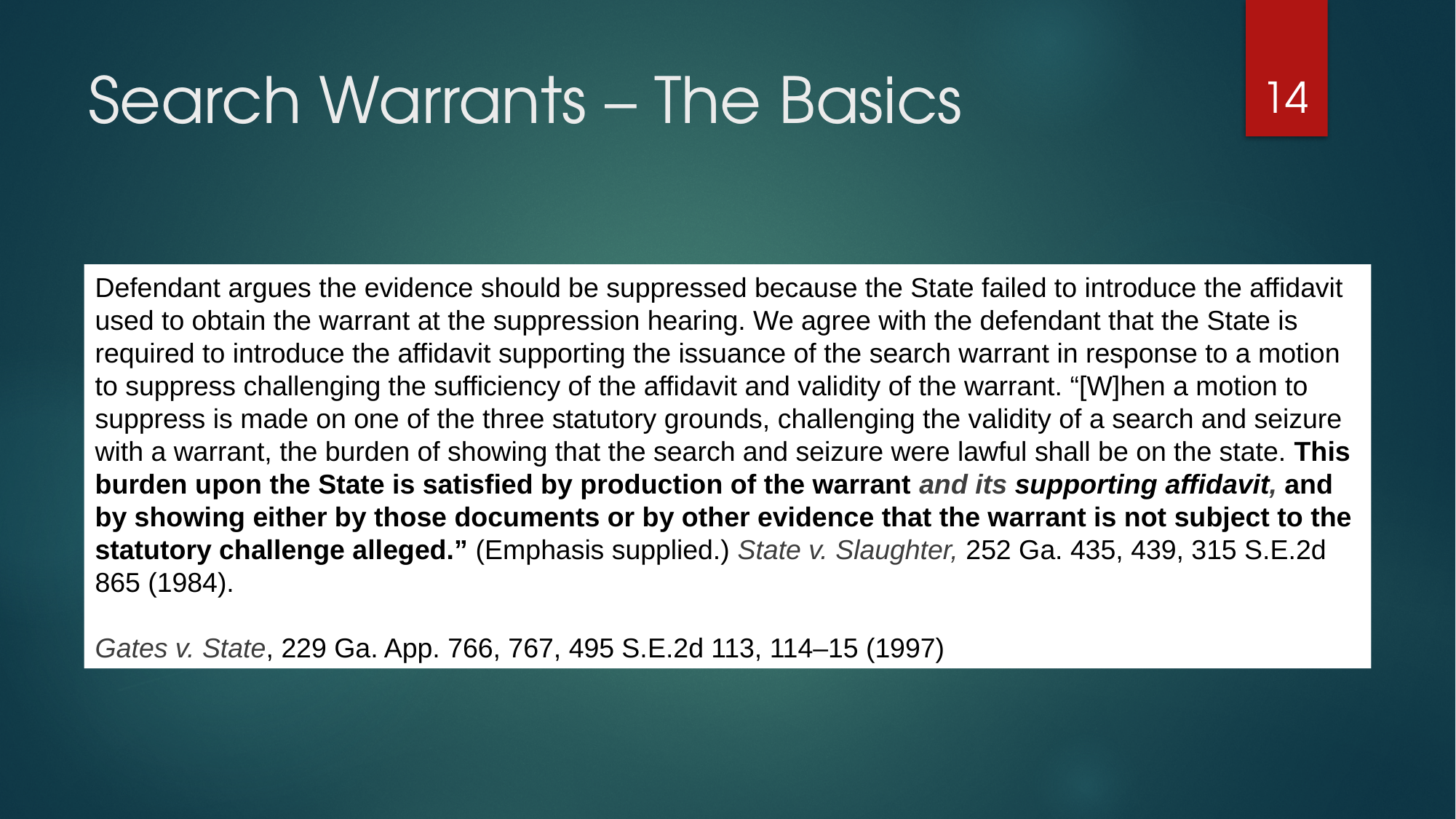

14
# Search Warrants – The Basics
Defendant argues the evidence should be suppressed because the State failed to introduce the affidavit used to obtain the warrant at the suppression hearing. We agree with the defendant that the State is required to introduce the affidavit supporting the issuance of the search warrant in response to a motion to suppress challenging the sufficiency of the affidavit and validity of the warrant. “[W]hen a motion to suppress is made on one of the three statutory grounds, challenging the validity of a search and seizure with a warrant, the burden of showing that the search and seizure were lawful shall be on the state. This burden upon the State is satisfied by production of the warrant and its supporting affidavit, and by showing either by those documents or by other evidence that the warrant is not subject to the statutory challenge alleged.” (Emphasis supplied.) State v. Slaughter, 252 Ga. 435, 439, 315 S.E.2d 865 (1984).
Gates v. State, 229 Ga. App. 766, 767, 495 S.E.2d 113, 114–15 (1997)